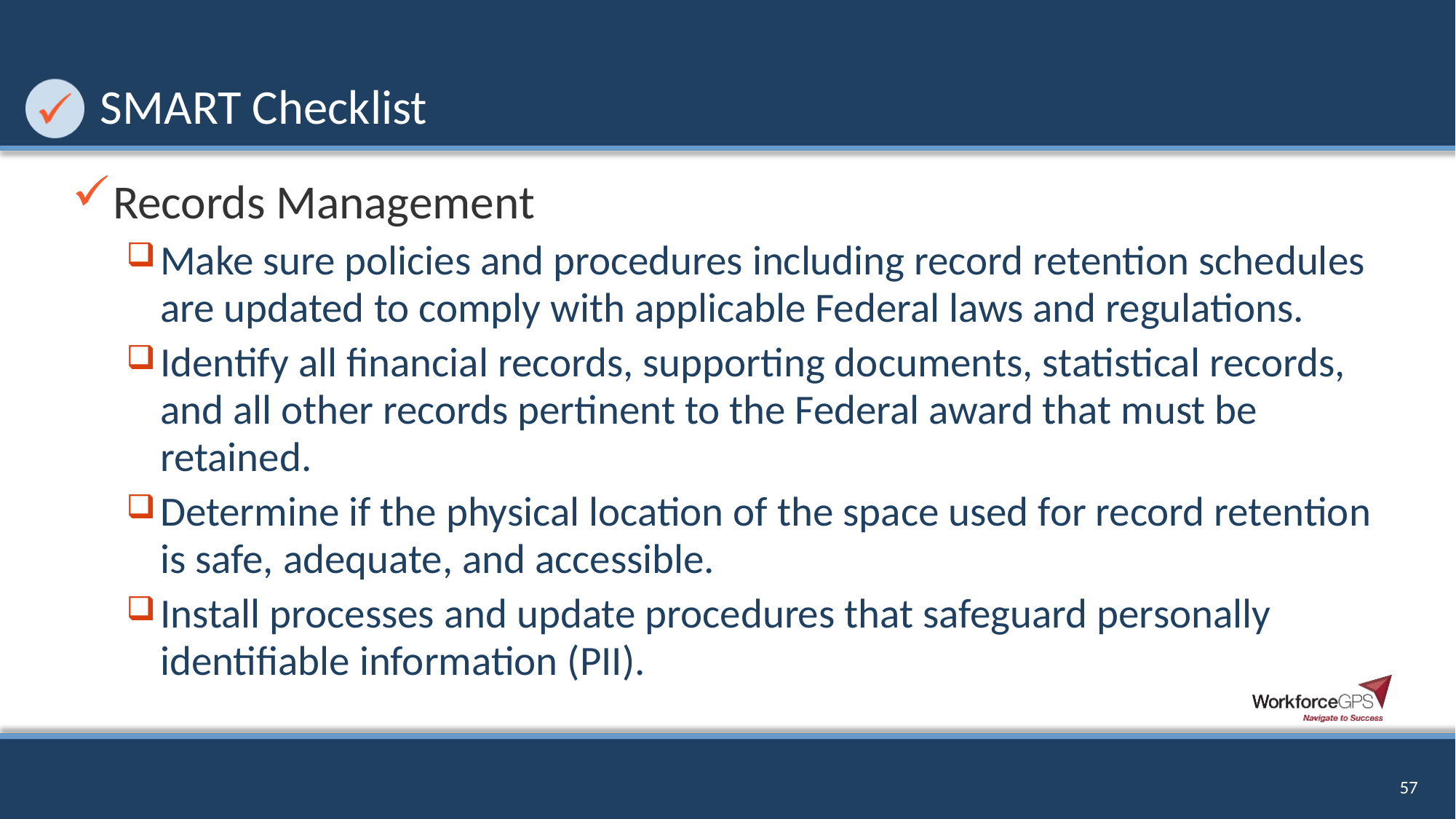

# SMART Checklist
Records Management
Make sure policies and procedures including record retention schedules are updated to comply with applicable Federal laws and regulations.
Identify all financial records, supporting documents, statistical records, and all other records pertinent to the Federal award that must be retained.
Determine if the physical location of the space used for record retention is safe, adequate, and accessible.
Install processes and update procedures that safeguard personally identifiable information (PII).
57